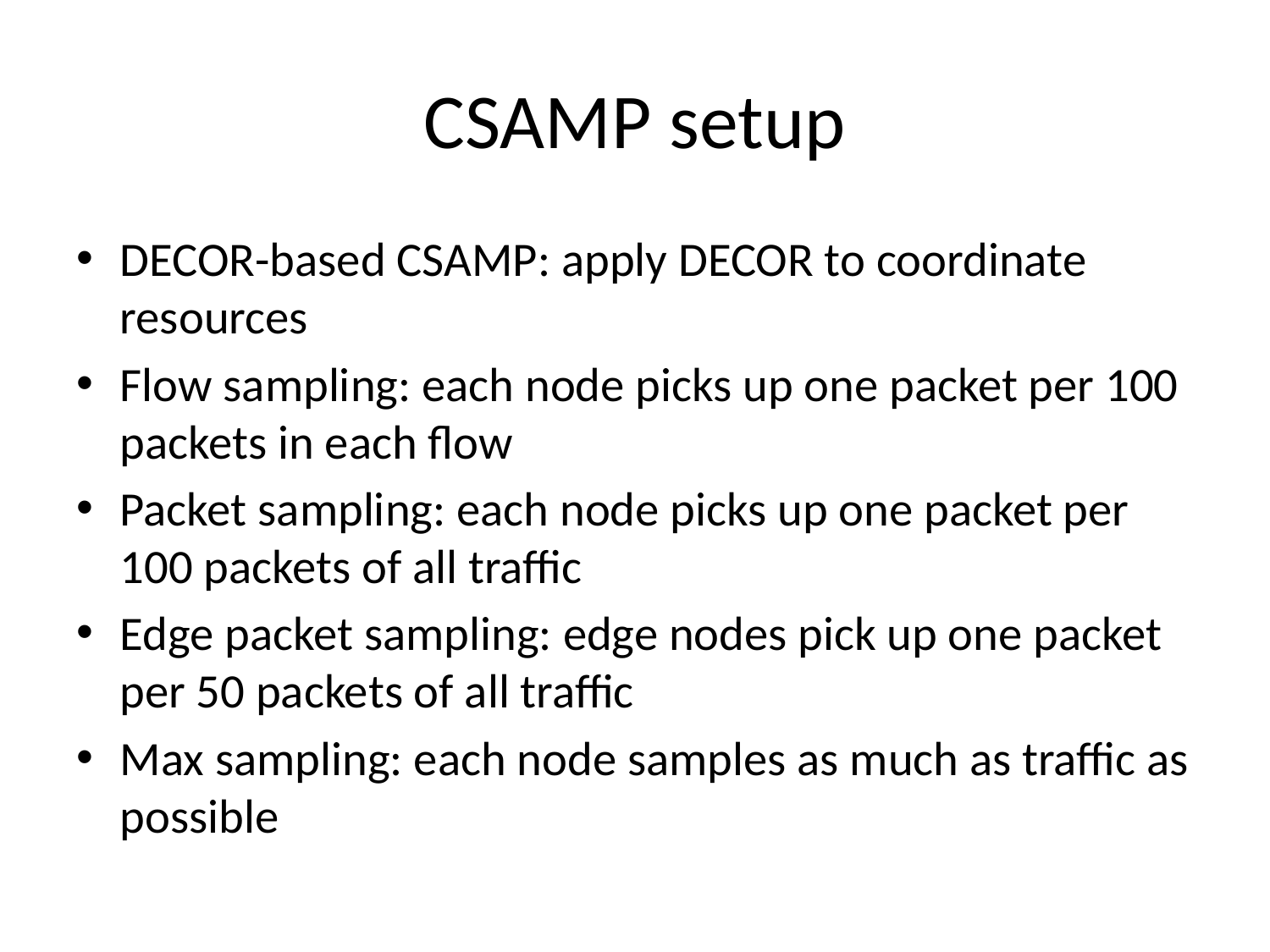

# CSAMP setup
DECOR-based CSAMP: apply DECOR to coordinate resources
Flow sampling: each node picks up one packet per 100 packets in each flow
Packet sampling: each node picks up one packet per 100 packets of all traffic
Edge packet sampling: edge nodes pick up one packet per 50 packets of all traffic
Max sampling: each node samples as much as traffic as possible